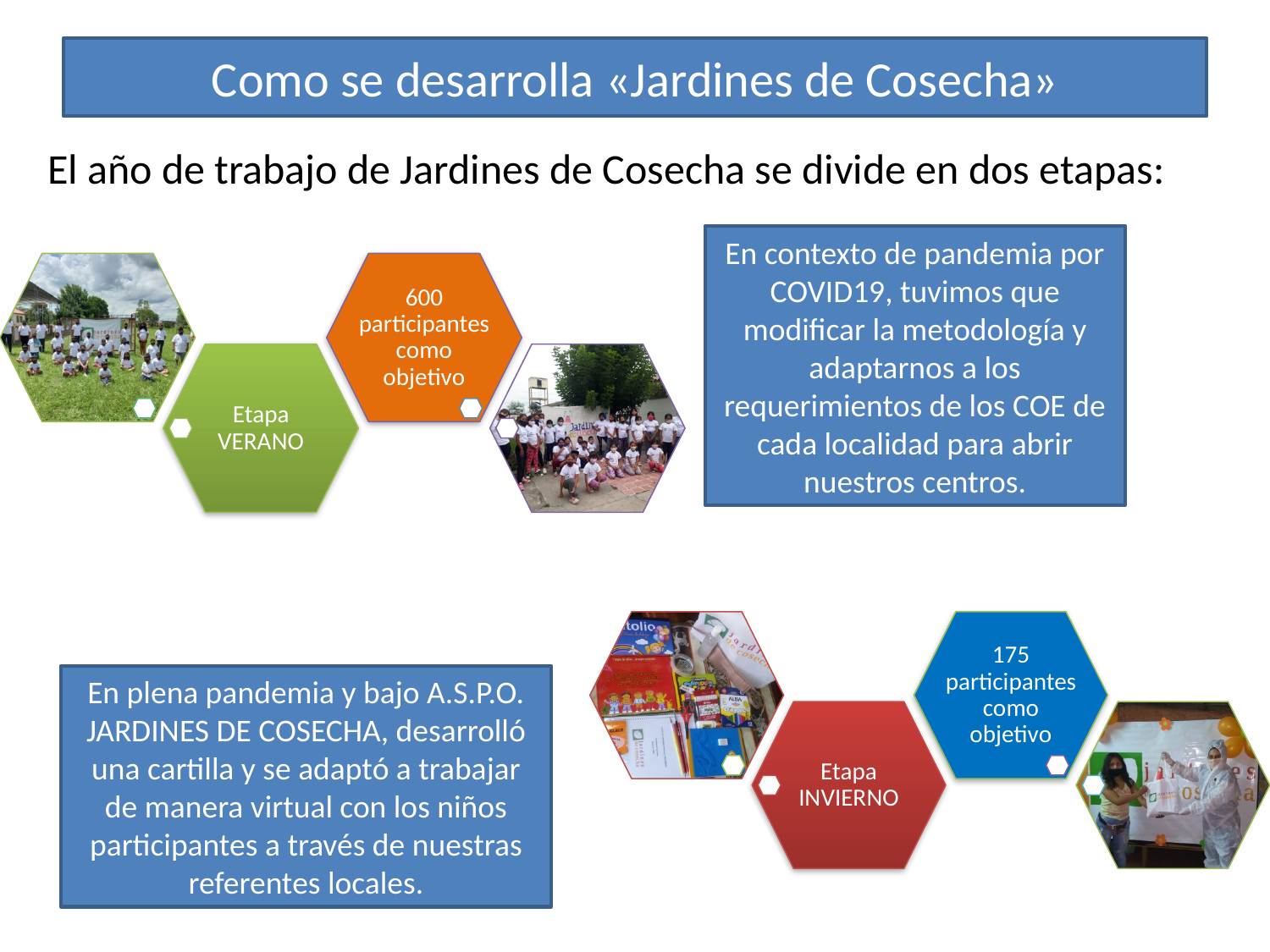

# Como se desarrolla «Jardines de Cosecha»
El año de trabajo de Jardines de Cosecha se divide en dos etapas:
Etapa VERANO
600 participantes como objetivo
En contexto de pandemia por COVID19, tuvimos que modificar la metodología y adaptarnos a los requerimientos de los COE de cada localidad para abrir nuestros centros.
Etapa INVIERNO
175 participantes como objetivo
En plena pandemia y bajo A.S.P.O. JARDINES DE COSECHA, desarrolló una cartilla y se adaptó a trabajar de manera virtual con los niños participantes a través de nuestras referentes locales.